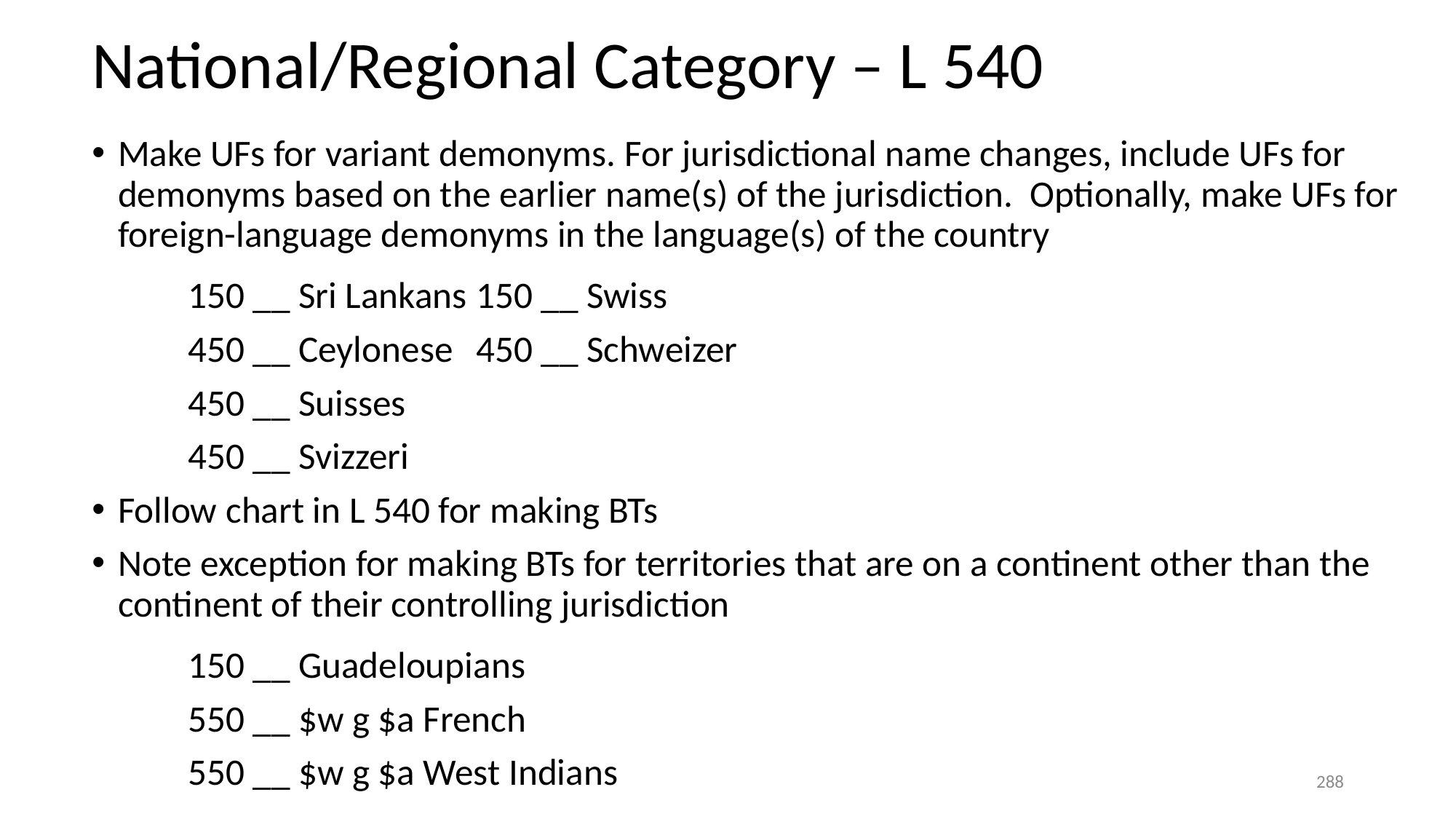

# National/Regional Category – L 540
Make UFs for variant demonyms. For jurisdictional name changes, include UFs for demonyms based on the earlier name(s) of the jurisdiction.  Optionally, make UFs for foreign-language demonyms in the language(s) of the country
	150 __ Sri Lankans		150 __ Swiss
	450 __ Ceylonese		450 __ Schweizer
					450 __ Suisses
					450 __ Svizzeri
Follow chart in L 540 for making BTs
Note exception for making BTs for territories that are on a continent other than the continent of their controlling jurisdiction
	150 __ Guadeloupians
	550 __ $w g $a French
	550 __ $w g $a West Indians
288